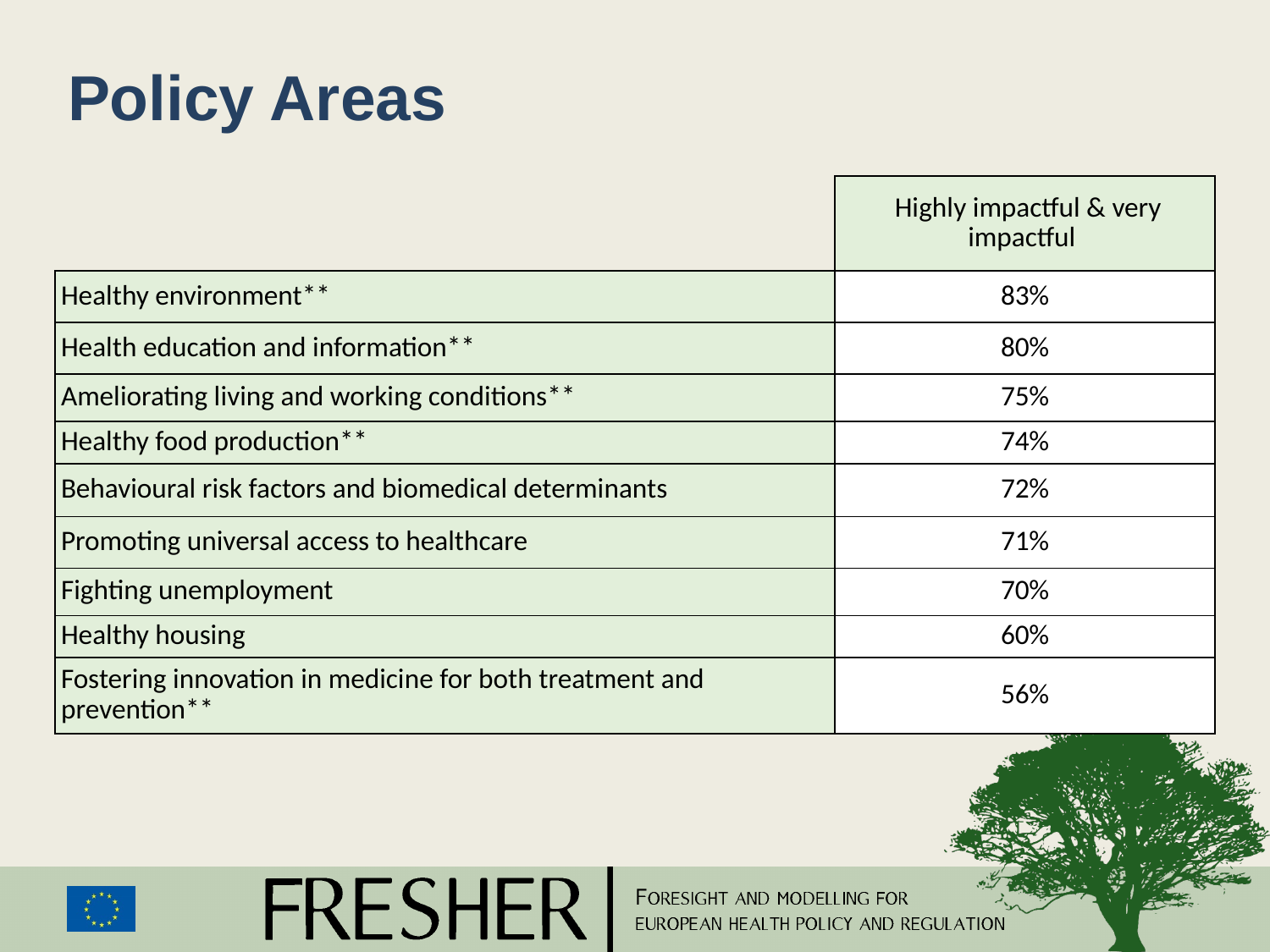

Policy Areas
|  | Highly impactful & very impactful |
| --- | --- |
| Healthy environment\*\* | 83% |
| Health education and information\*\* | 80% |
| Ameliorating living and working conditions\*\* | 75% |
| Healthy food production\*\* | 74% |
| Behavioural risk factors and biomedical determinants | 72% |
| Promoting universal access to healthcare | 71% |
| Fighting unemployment | 70% |
| Healthy housing | 60% |
| Fostering innovation in medicine for both treatment and prevention\*\* | 56% |